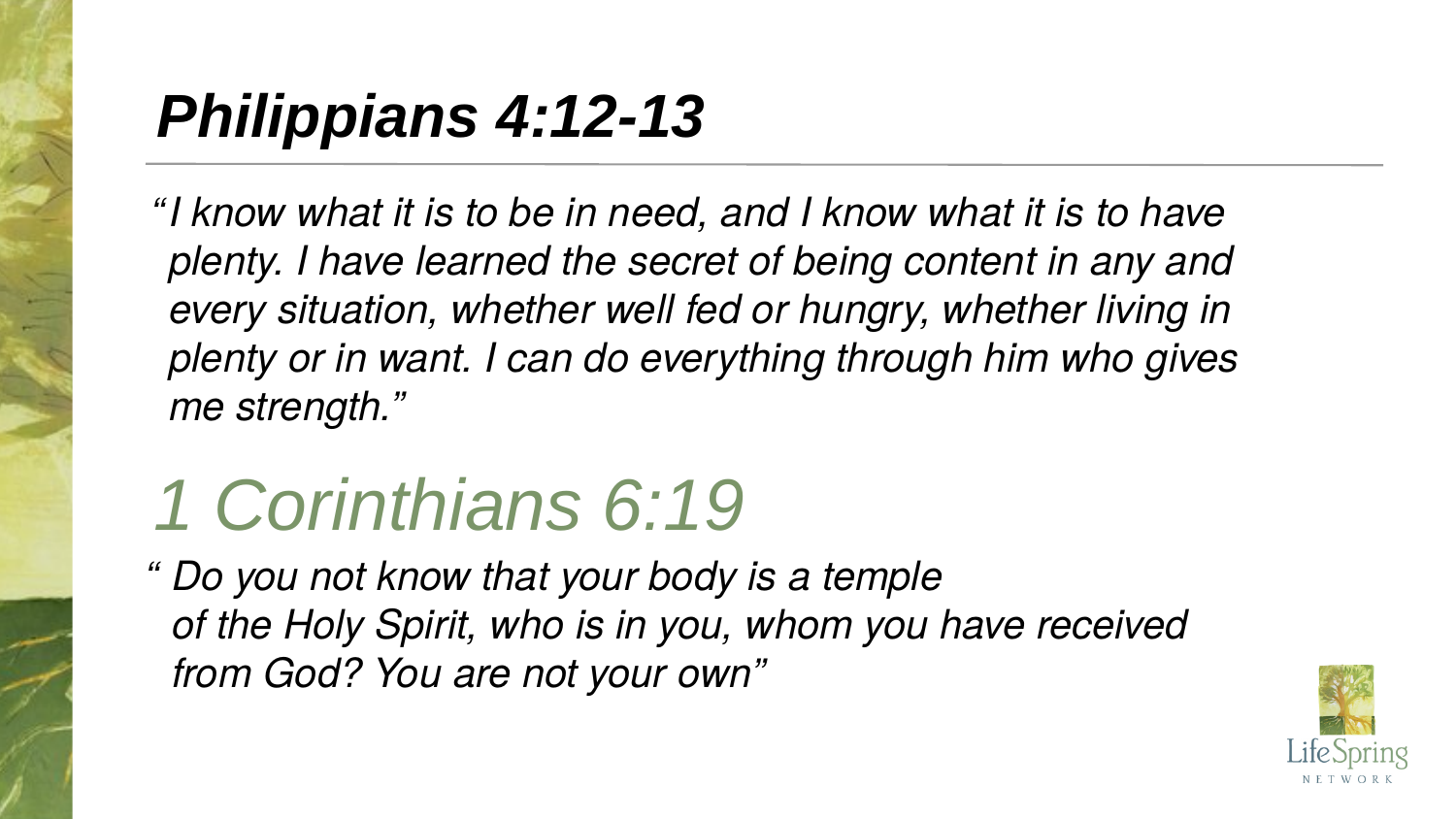

# Philippians 4:12-13
“	I know what it is to be in need, and I know what it is to have plenty. I have learned the secret of being content in any and every situation, whether well fed or hungry, whether living in plenty or in want. I can do everything through him who gives
me strength.”
1 Corinthians 6:19
“	Do you not know that your body is a temple
of the Holy Spirit, who is in you, whom you have received from God? You are not your own”